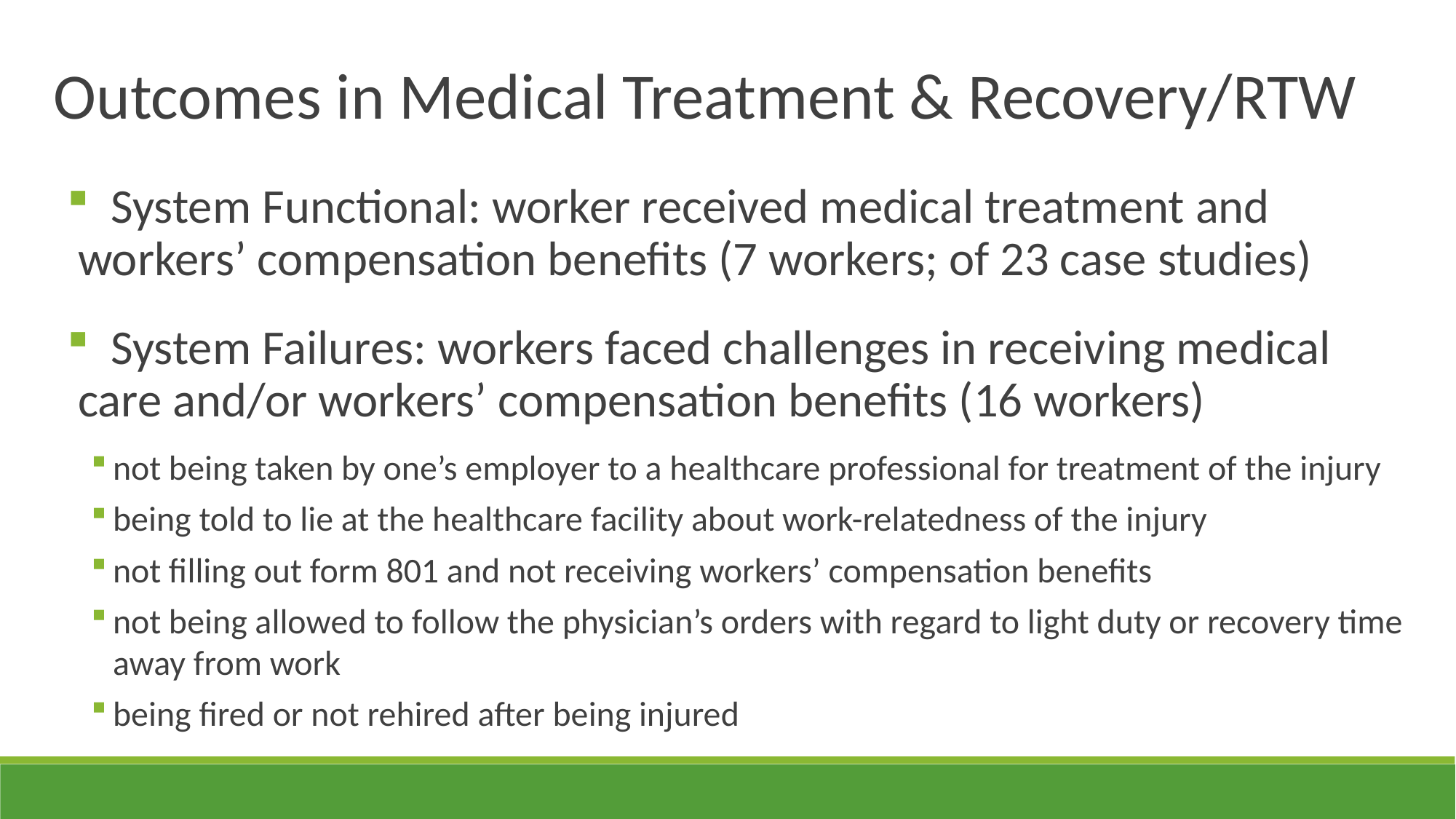

Outcomes in Medical Treatment & Recovery/RTW
  System Functional: worker received medical treatment and workers’ compensation benefits (7 workers; of 23 case studies)
  System Failures: workers faced challenges in receiving medical care and/or workers’ compensation benefits (16 workers)
not being taken by one’s employer to a healthcare professional for treatment of the injury
being told to lie at the healthcare facility about work-relatedness of the injury
not filling out form 801 and not receiving workers’ compensation benefits
not being allowed to follow the physician’s orders with regard to light duty or recovery time away from work
being fired or not rehired after being injured